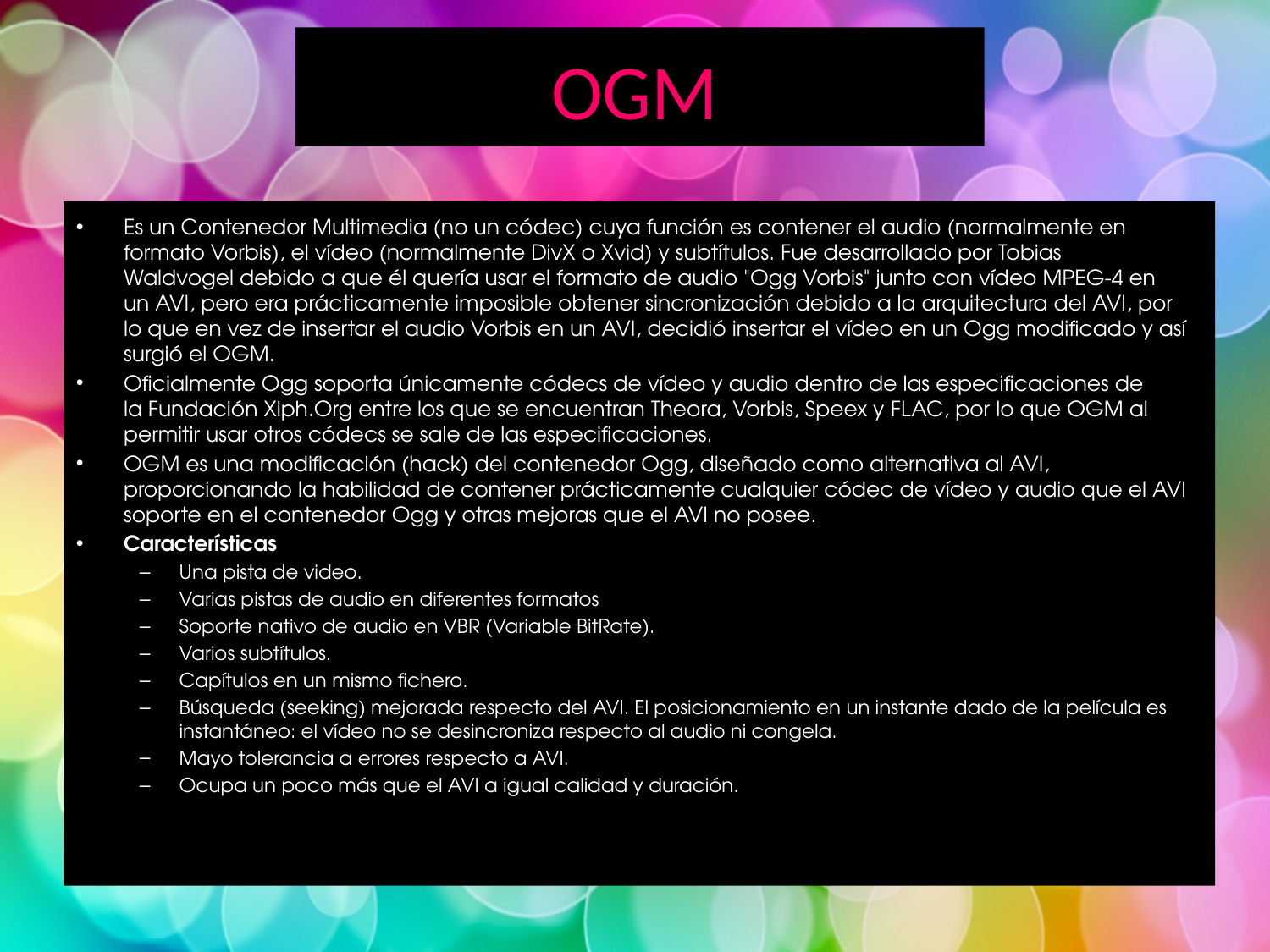

OGM

Es un Contenedor Multimedia (no un códec) cuya función es contener el audio (normalmente en formato Vorbis), el vídeo (normalmente DivX o Xvid) y subtítulos. Fue desarrollado por Tobias Waldvogel debido a que él quería usar el formato de audio "Ogg Vorbis" junto con vídeo MPEG-4 en un AVI, pero era prácticamente imposible obtener sincronización debido a la arquitectura del AVI, por lo que en vez de insertar el audio Vorbis en un AVI, decidió insertar el vídeo en un Ogg modificado y así surgió el OGM.
Oficialmente Ogg soporta únicamente códecs de vídeo y audio dentro de las especificaciones de la Fundación Xiph.Org entre los que se encuentran Theora, Vorbis, Speex y FLAC, por lo que OGM al permitir usar otros códecs se sale de las especificaciones.
OGM es una modificación (hack) del contenedor Ogg, diseñado como alternativa al AVI, proporcionando la habilidad de contener prácticamente cualquier códec de vídeo y audio que el AVI soporte en el contenedor Ogg y otras mejoras que el AVI no posee.
Características
Una pista de video.
Varias pistas de audio en diferentes formatos
Soporte nativo de audio en VBR (Variable BitRate).
Varios subtítulos.
Capítulos en un mismo fichero.
Búsqueda (seeking) mejorada respecto del AVI. El posicionamiento en un instante dado de la película es instantáneo: el vídeo no se desincroniza respecto al audio ni congela.
Mayo tolerancia a errores respecto a AVI.
Ocupa un poco más que el AVI a igual calidad y duración.